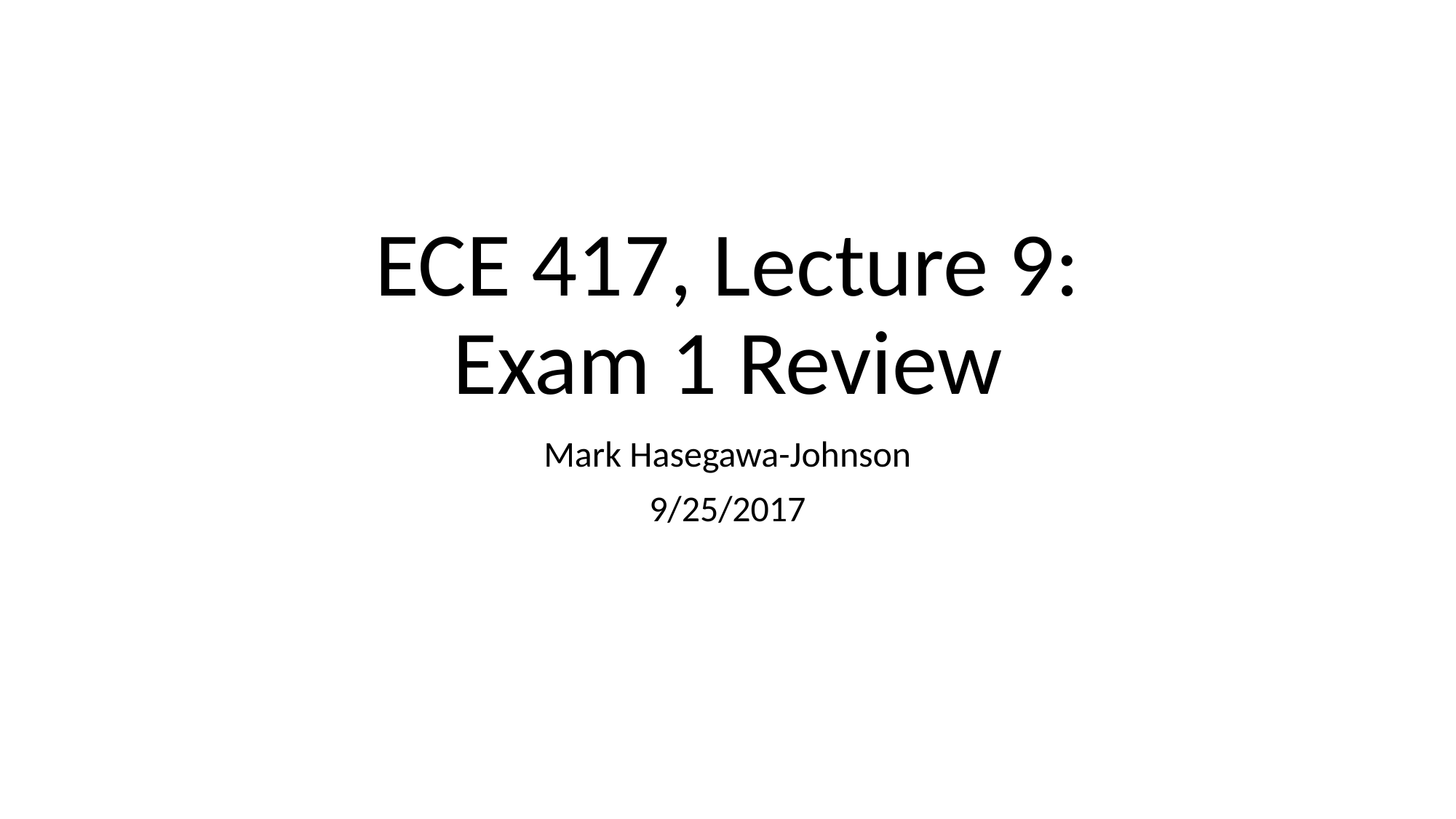

# ECE 417, Lecture 9: Exam 1 Review
Mark Hasegawa-Johnson
9/25/2017